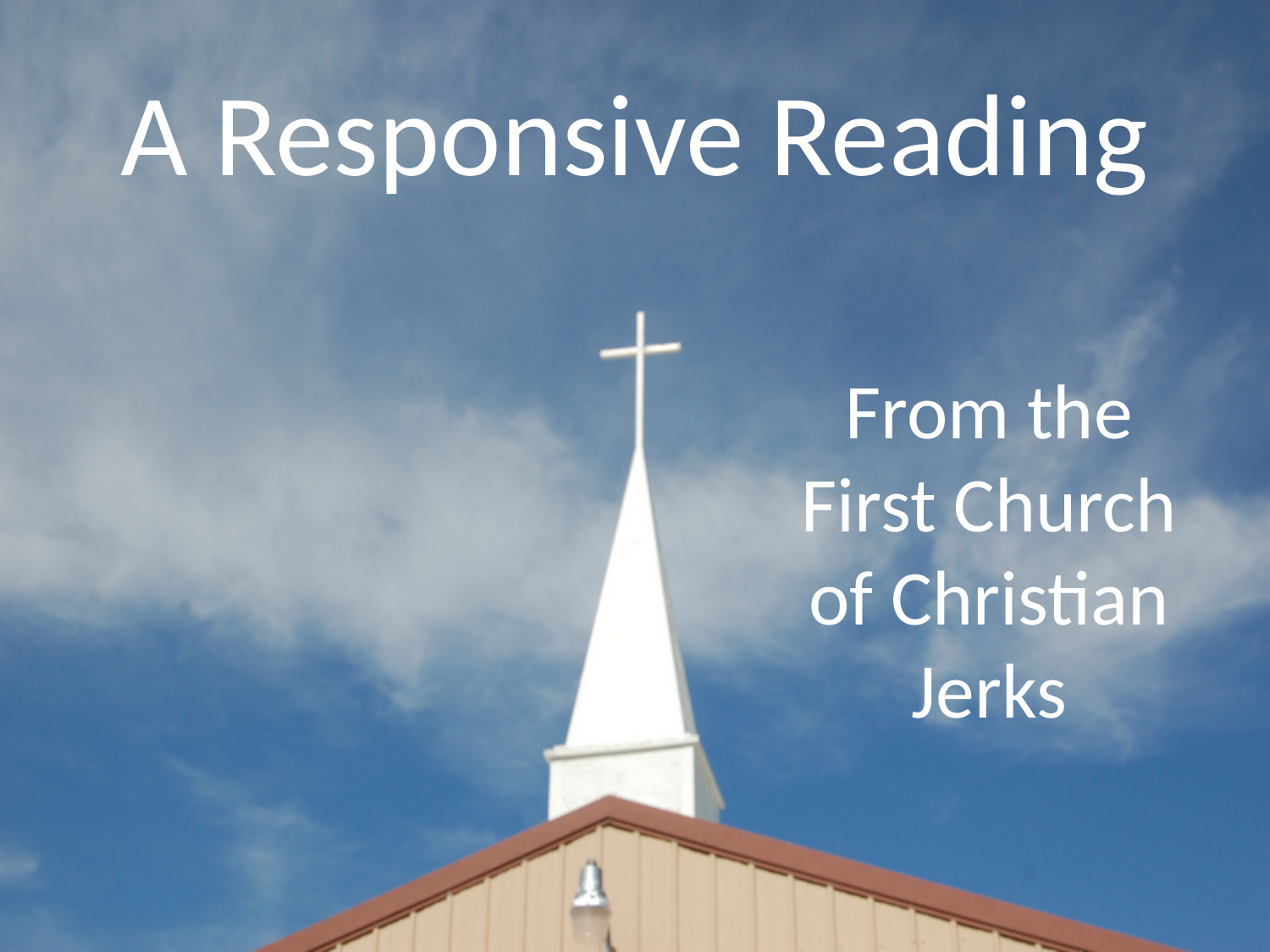

# A Responsive Reading
From the First Church of Christian Jerks